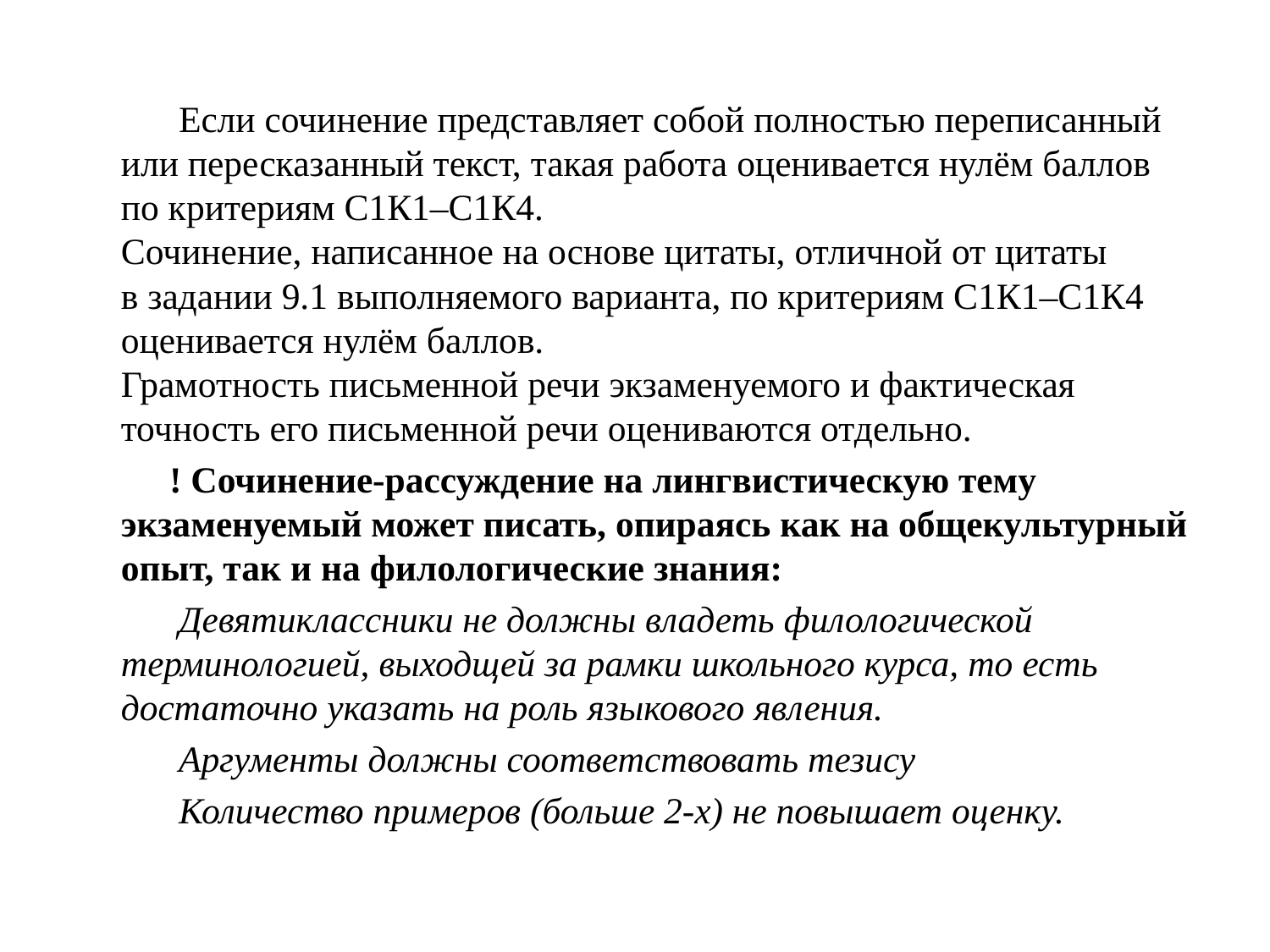

Если сочинение представляет собой полностью переписанный или пересказанный текст, такая работа оценивается нулём баллов по критериям С1К1–С1К4.
Сочинение, написанное на основе цитаты, отличной от цитаты
в задании 9.1 выполняемого варианта, по критериям С1К1–С1К4 оценивается нулём баллов.
Грамотность письменной речи экзаменуемого и фактическая точность его письменной речи оцениваются отдельно.
          ! Сочинение-рассуждение на лингвистическую тему экзаменуемый может писать, опираясь как на общекультурный опыт, так и на филологические знания:
           Девятиклассники не должны владеть филологической терминологией, выходщей за рамки школьного курса, то есть достаточно указать на роль языкового явления.
           Аргументы должны соответствовать тезису
           Количество примеров (больше 2-х) не повышает оценку.